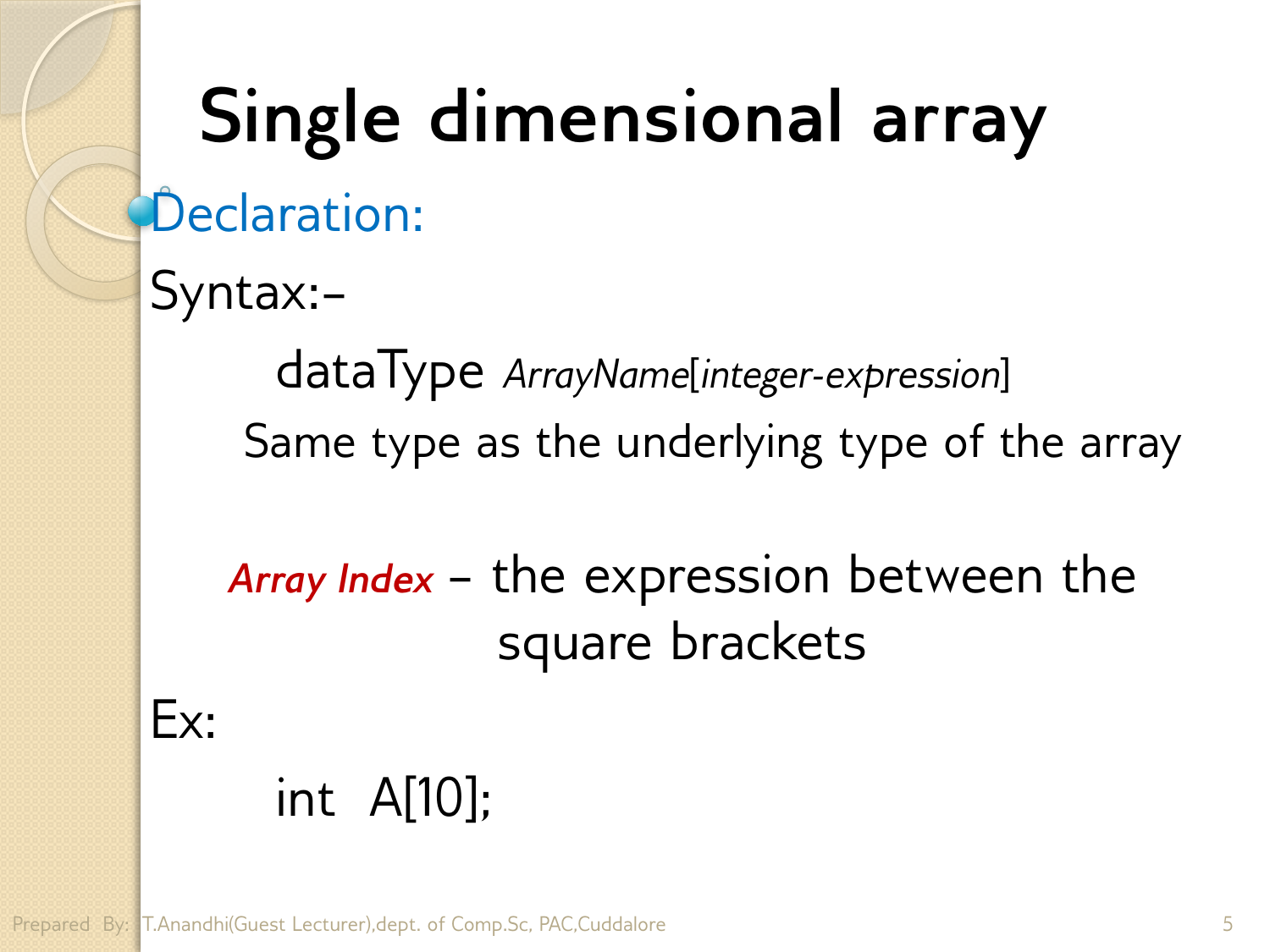

Single dimensional array
Declaration:
Syntax:–
	dataType ArrayName[integer-expression]
	Same type as the underlying type of the array

Array Index – the expression between the square brackets
Ex:
	int  A[10];
Prepared  By:  T.Anandhi(Guest Lecturer),dept. of Comp.Sc, PAC,Cuddalore
5